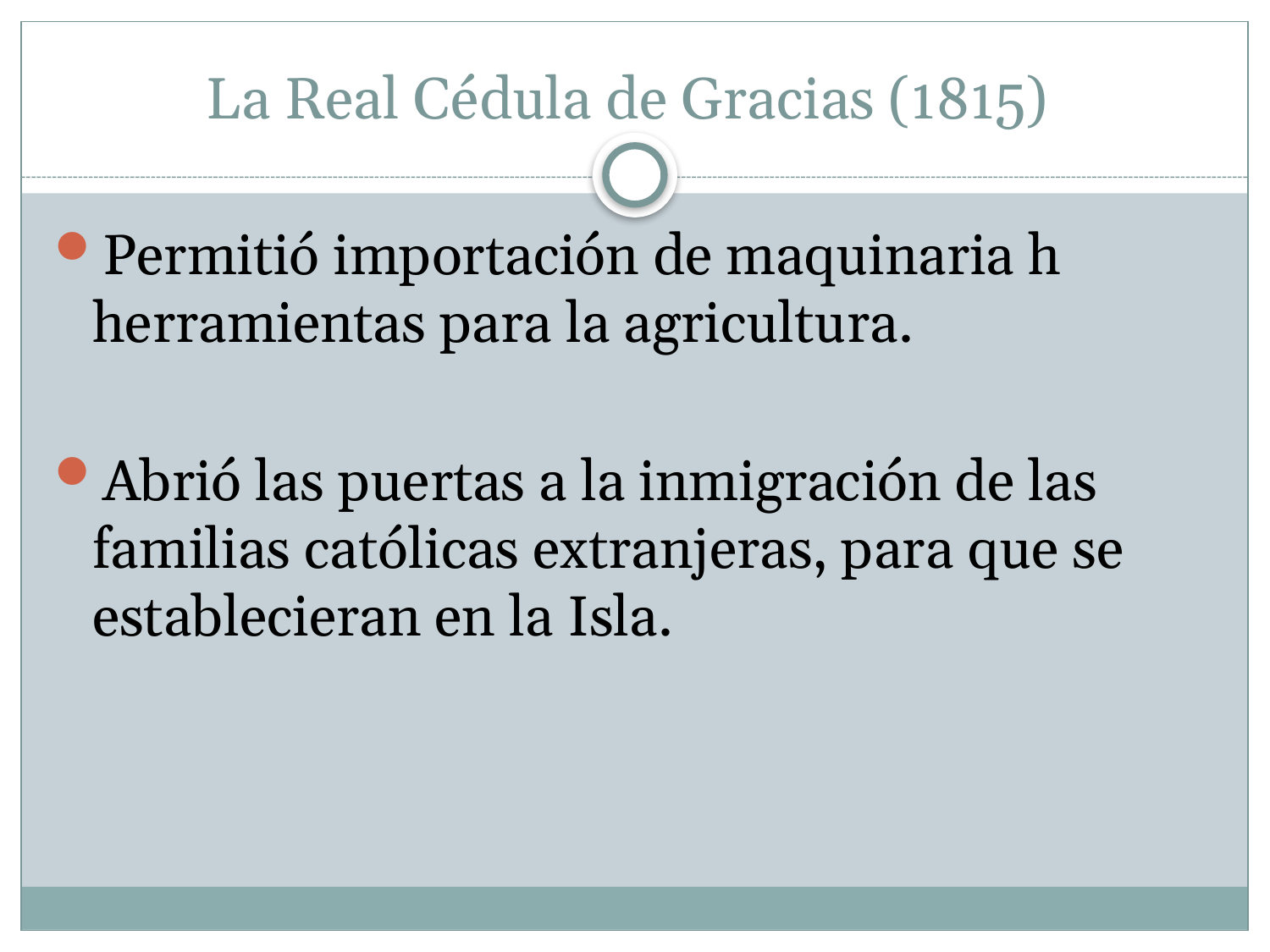

# La Real Cédula de Gracias (1815)
Permitió importación de maquinaria h herramientas para la agricultura.

Abrió las puertas a la inmigración de las familias católicas extranjeras, para que se establecieran en la Isla.